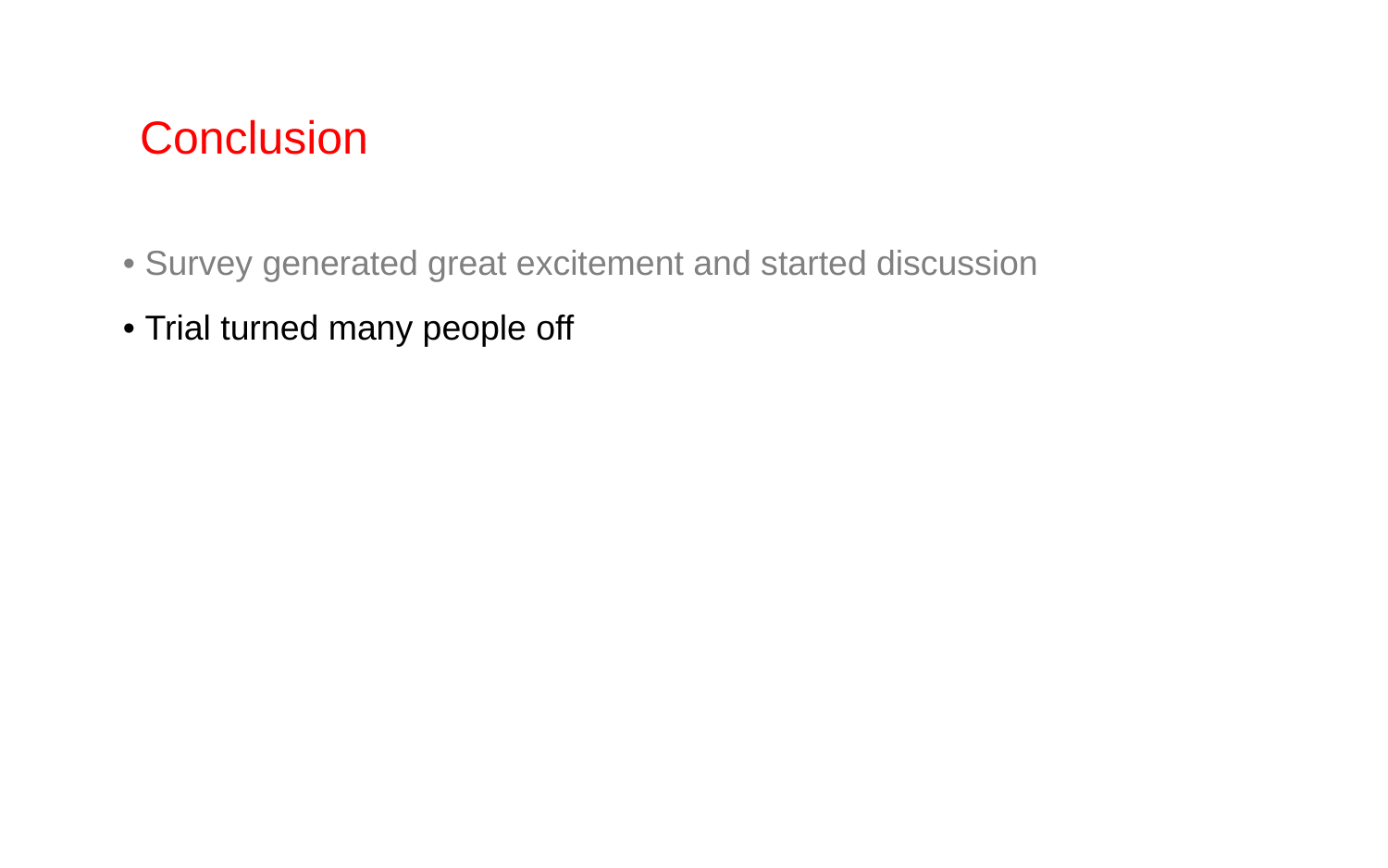

Conclusion
• Survey generated great excitement and started discussion
• Trial turned many people off